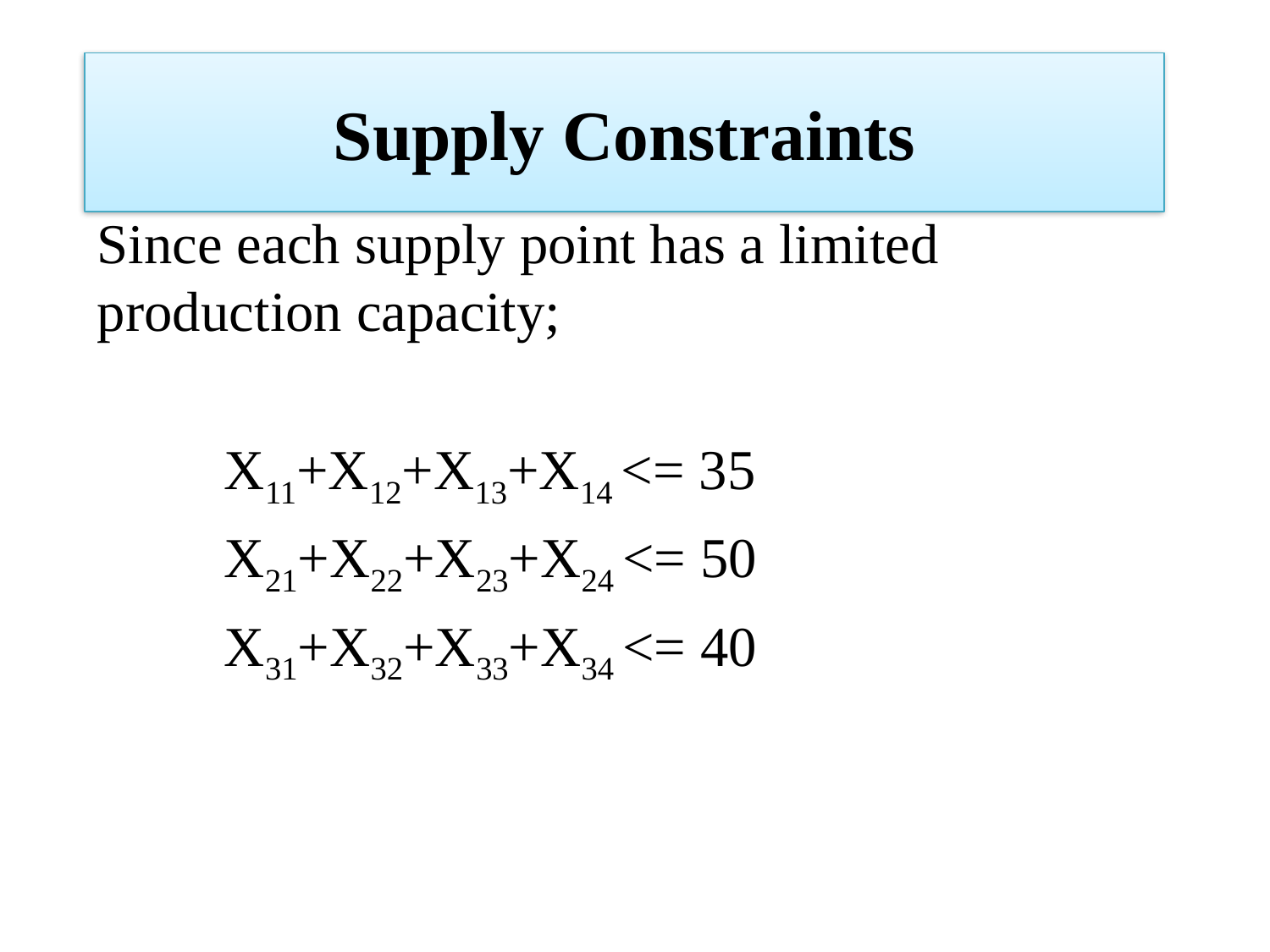

# Supply Constraints
Since each supply point has a limited production capacity;

	X11+X12+X13+X14 <= 35
	X21+X22+X23+X24 <= 50
	X31+X32+X33+X34 <= 40